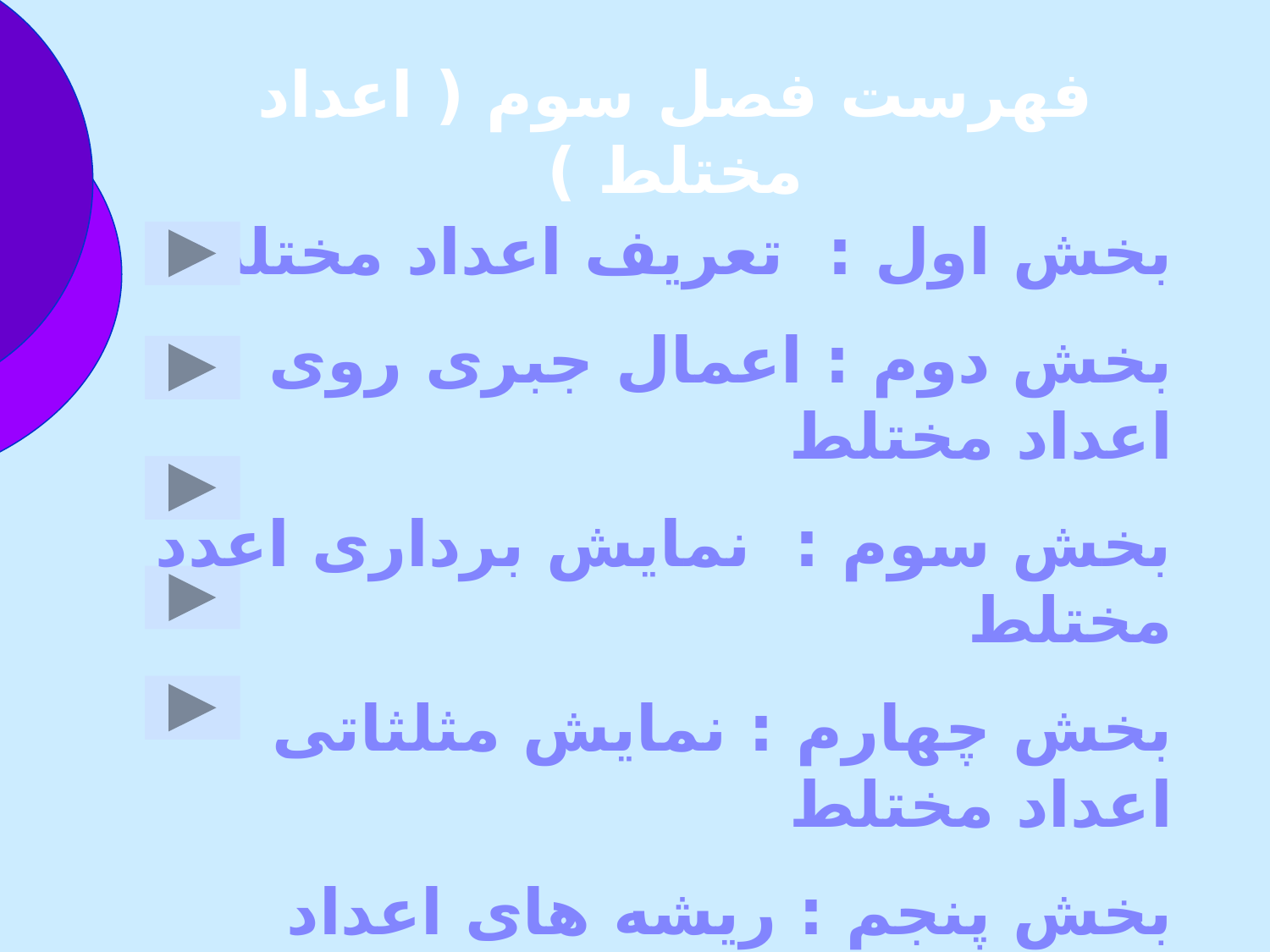

فهرست فصل سوم ( اعداد مختلط )
بخش اول :  تعريف اعداد مختلط
بخش دوم : اعمال جبری روی اعداد مختلط
بخش سوم :  نمايش برداری اعدد مختلط
بخش چهارم : نمايش مثلثاتی اعداد مختلط
بخش پنجم : ريشه های اعداد مختلط